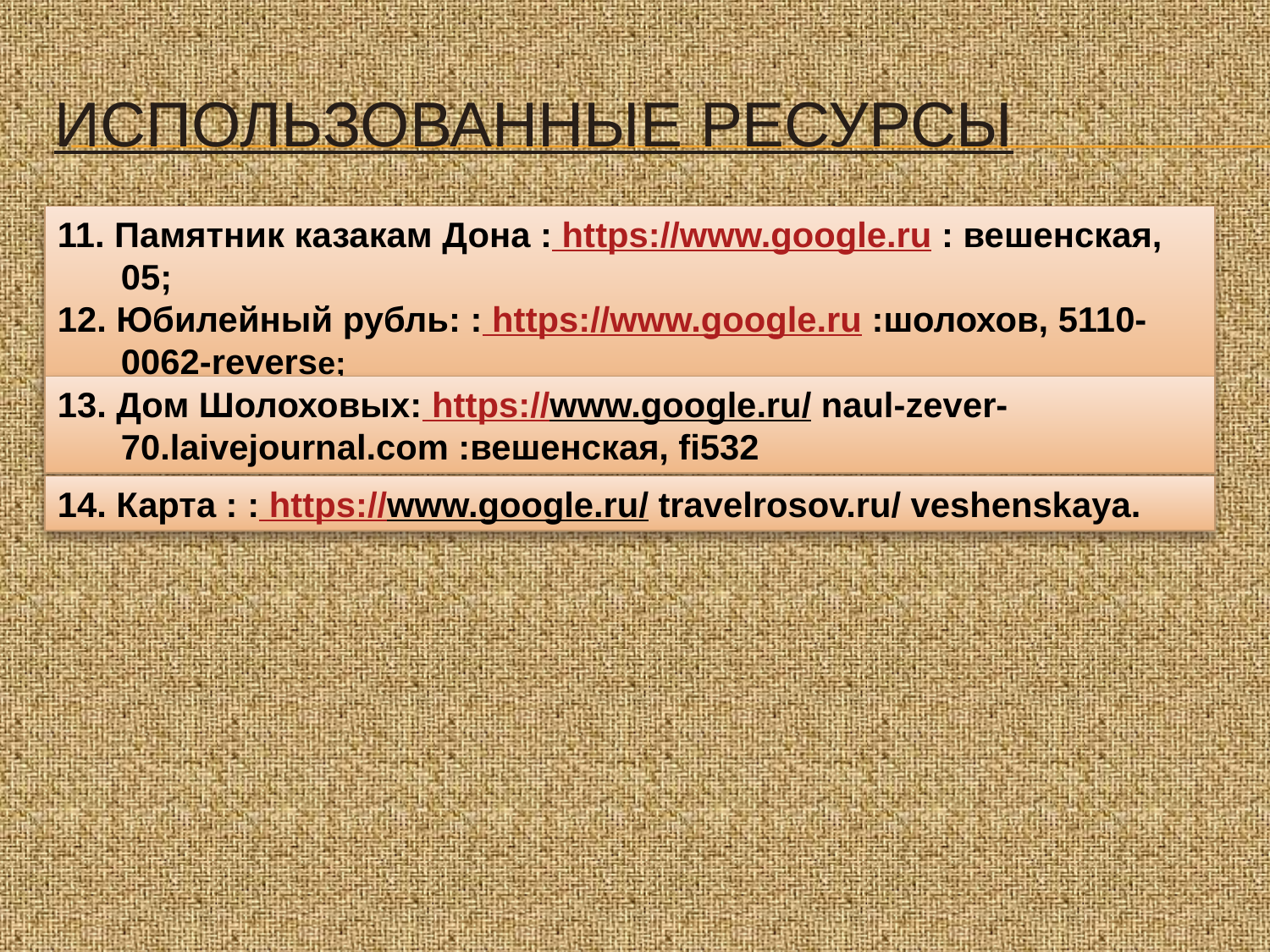

# Использованные ресурсы
11. Памятник казакам Дона : https://www.google.ru : вешенская, 05;
12. Юбилейный рубль: : https://www.google.ru :шолохов, 5110-0062-reverse;
13. Дом Шолоховых: https://www.google.ru/ naul-zever-70.laivejournal.com :вешенская, fi532
14. Карта : : https://www.google.ru/ travelrosov.ru/ veshenskaya.